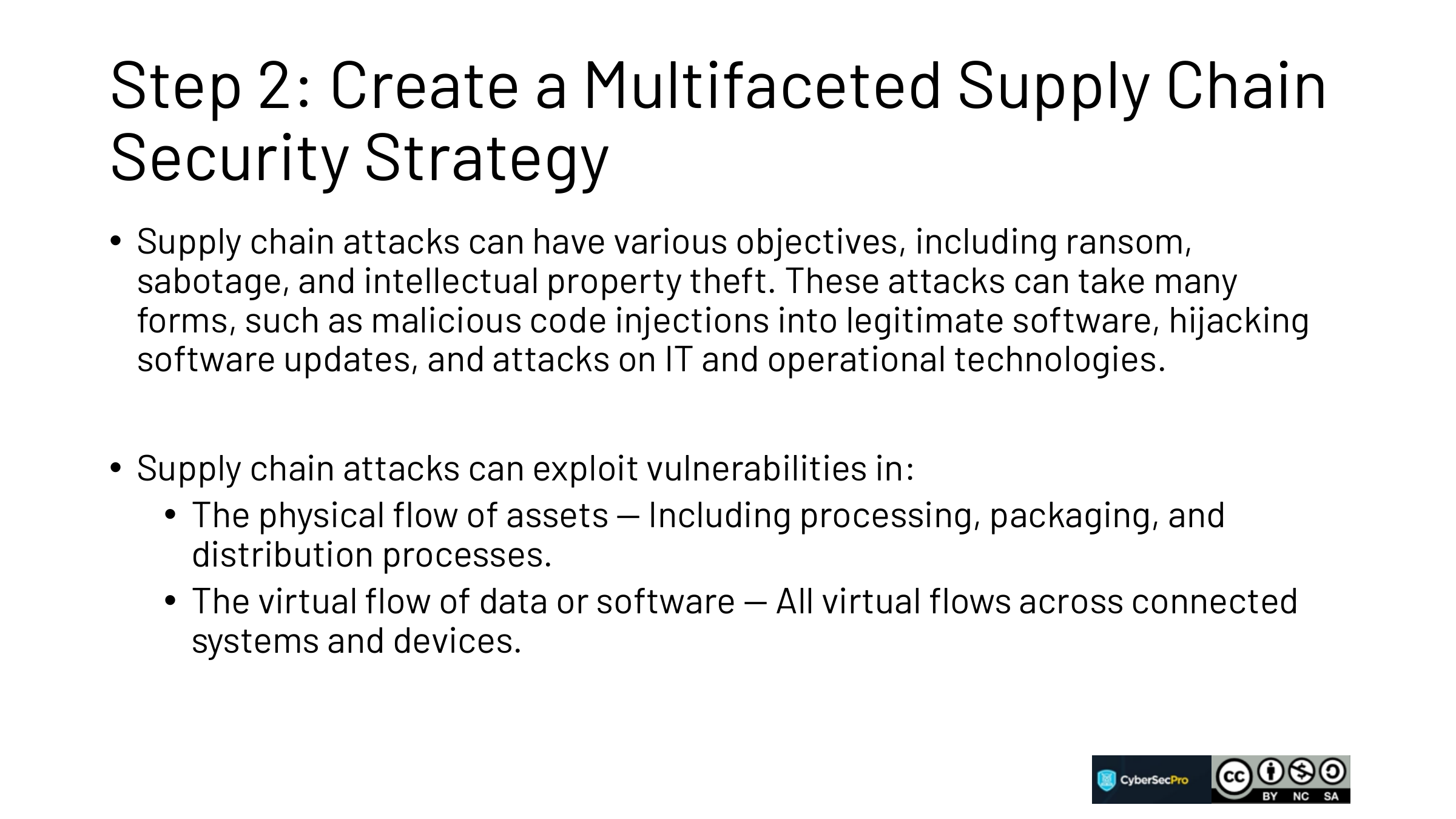

# Step 2: Create a Multifaceted Supply Chain Security Strategy
Supply chain attacks can have various objectives, including ransom, sabotage, and intellectual property theft. These attacks can take many forms, such as malicious code injections into legitimate software, hijacking software updates, and attacks on IT and operational technologies.

Supply chain attacks can exploit vulnerabilities in:
The physical flow of assets — Including processing, packaging, and distribution processes.
The virtual flow of data or software — All virtual flows across connected systems and devices.